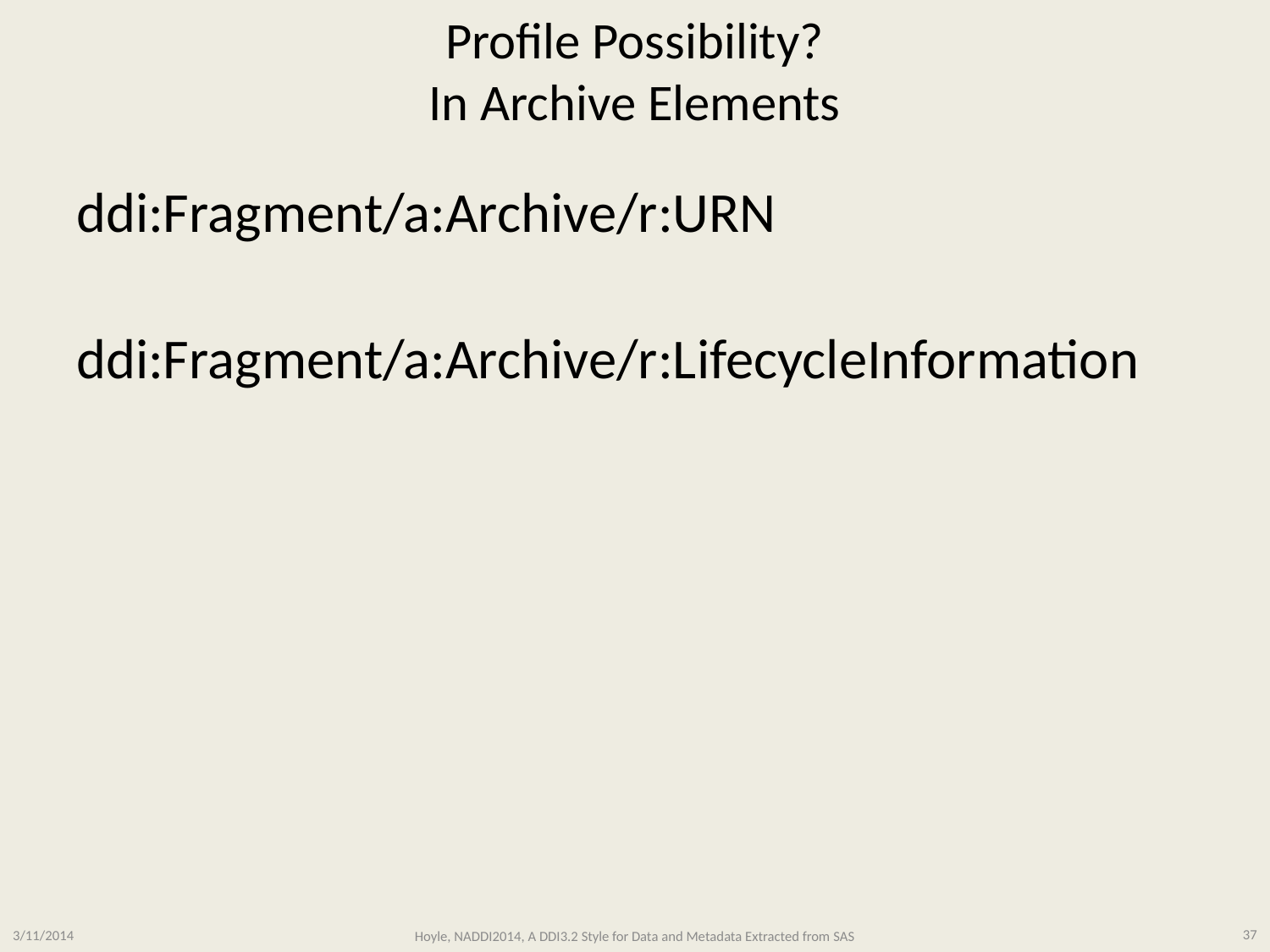

# Profile Possibility? In Archive Elements
ddi:Fragment/a:Archive/r:URN
        ddi:Fragment/a:Archive/r:LifecycleInformation
3/11/2014
Hoyle, NADDI2014, A DDI3.2 Style for Data and Metadata Extracted from SAS
37